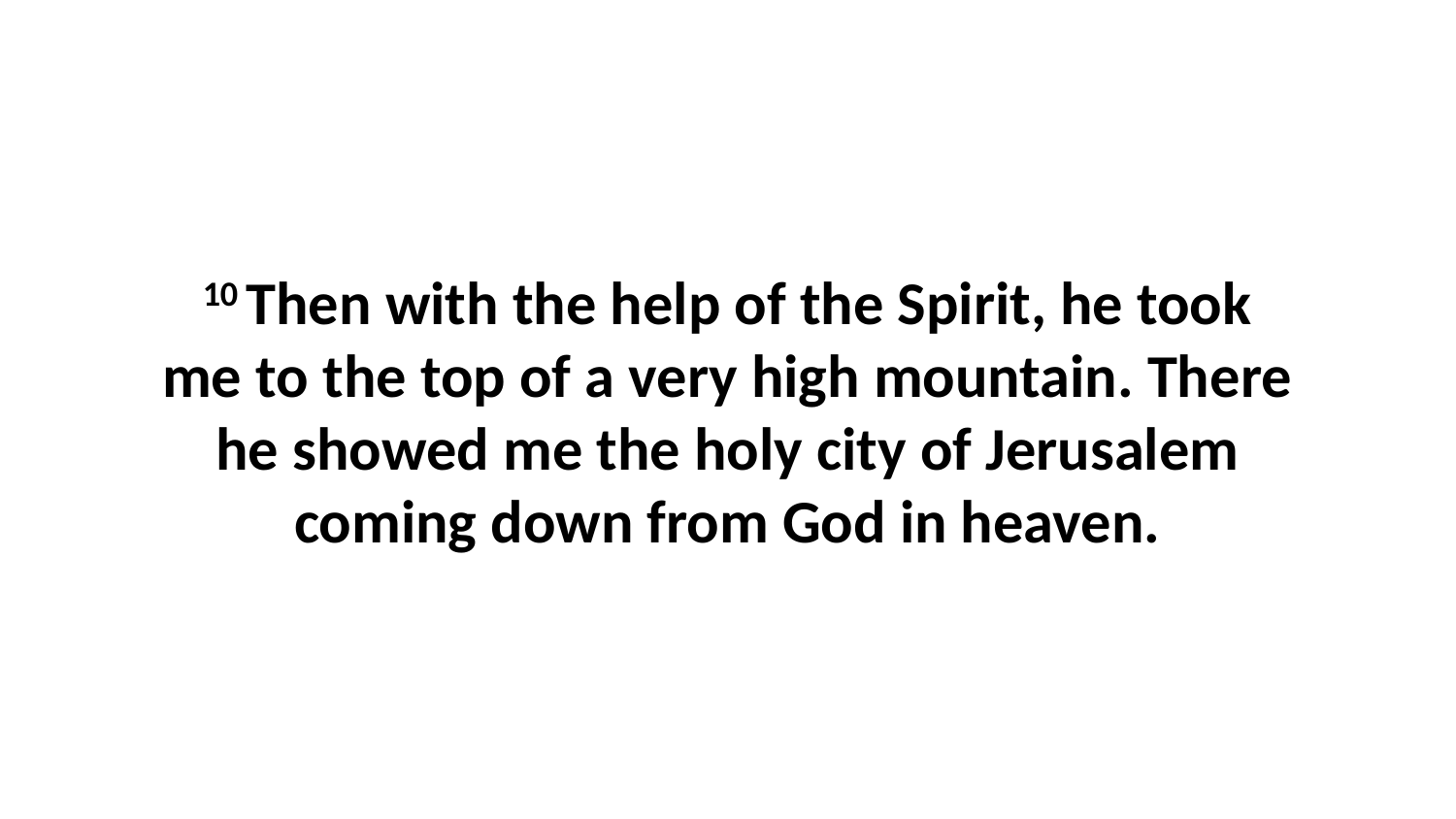

10 Then with the help of the Spirit, he took me to the top of a very high mountain. There he showed me the holy city of Jerusalem coming down from God in heaven.